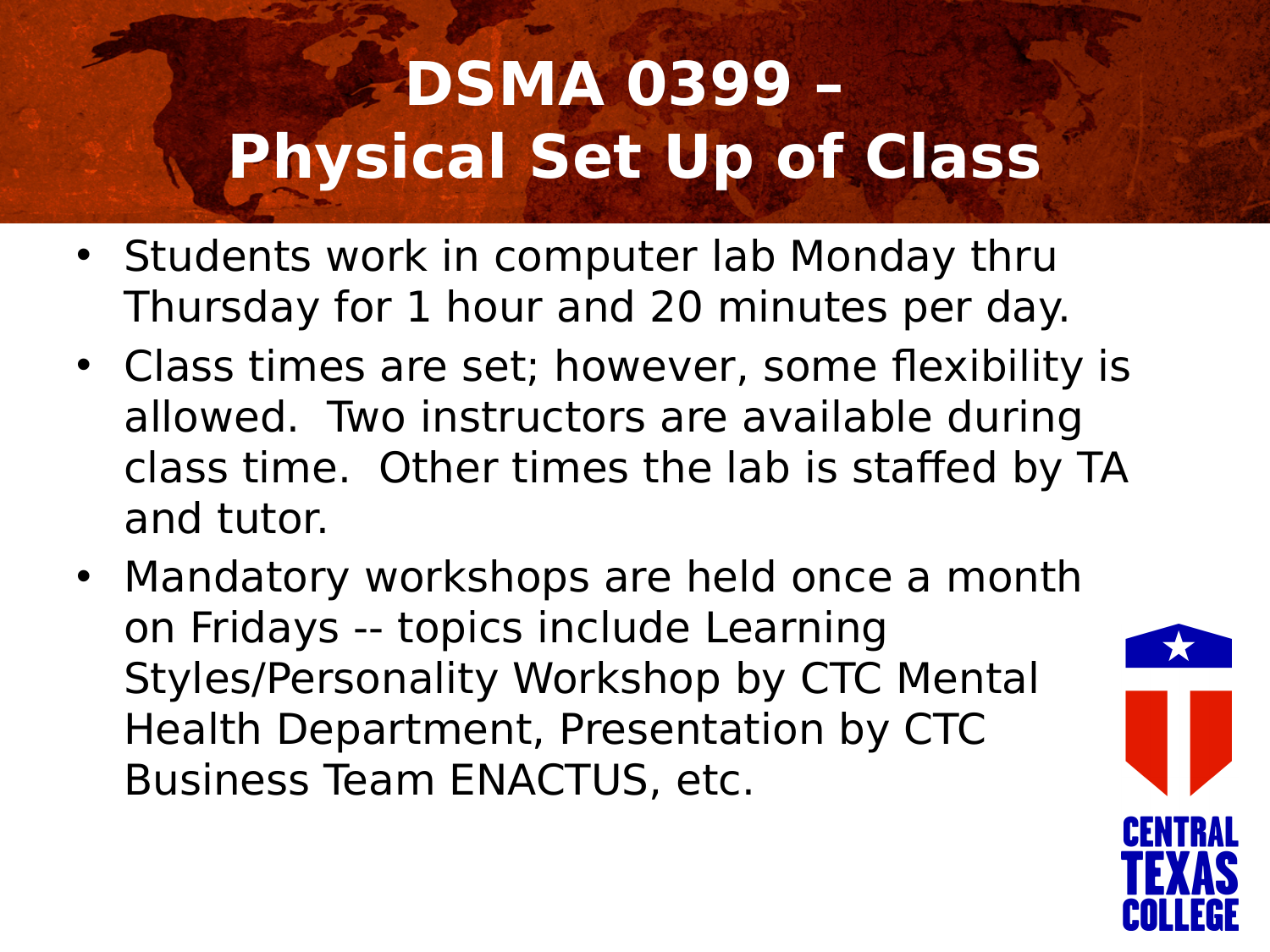

# DSMA 0399 – Physical Set Up of Class
Students work in computer lab Monday thru Thursday for 1 hour and 20 minutes per day.
Class times are set; however, some flexibility is allowed.  Two instructors are available during class time.  Other times the lab is staffed by TA and tutor.
Mandatory workshops are held once a month on Fridays -- topics include Learning Styles/Personality Workshop by CTC Mental Health Department, Presentation by CTC Business Team ENACTUS, etc.